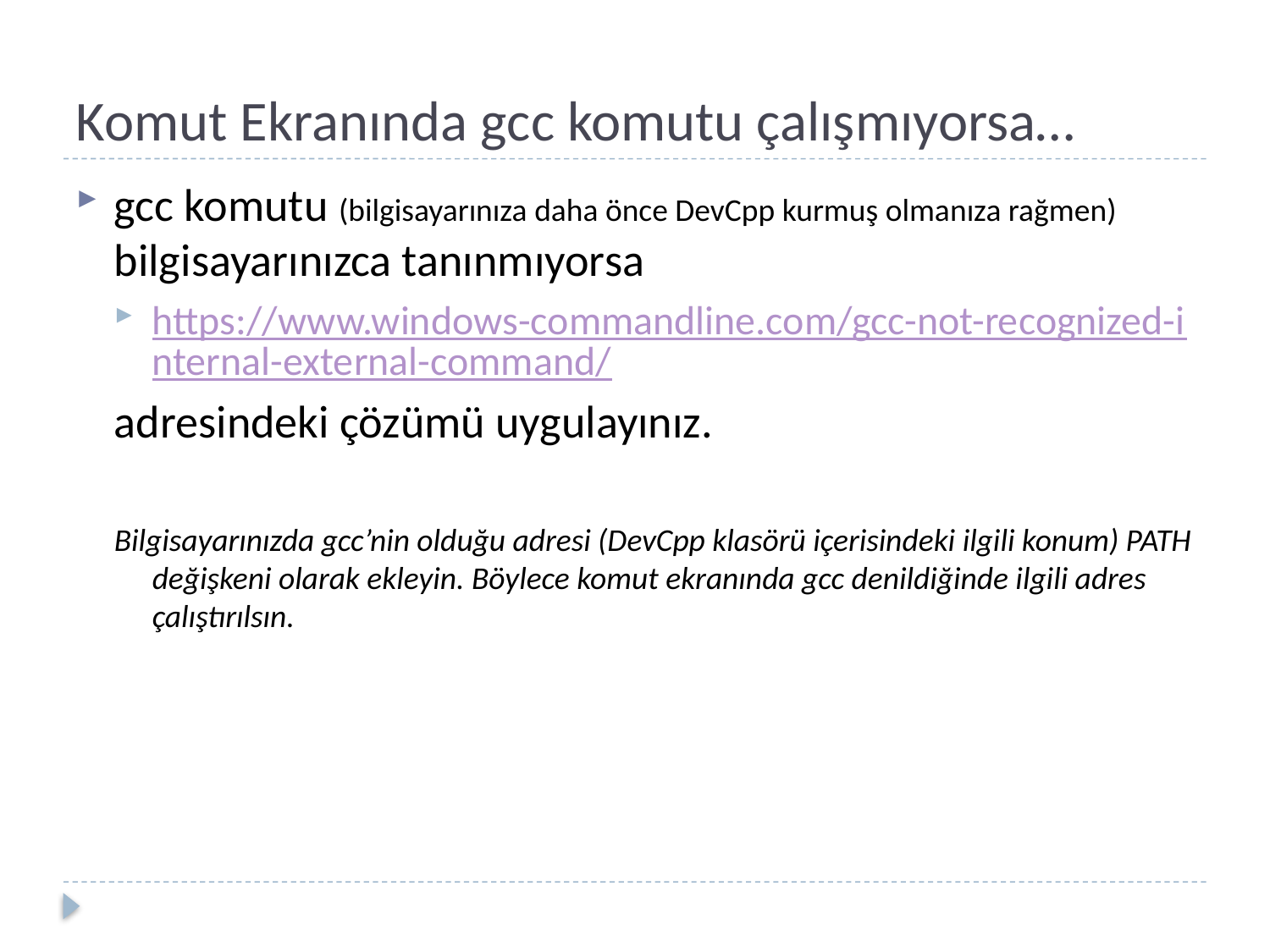

# Komut Ekranında gcc komutu çalışmıyorsa…
gcc komutu (bilgisayarınıza daha önce DevCpp kurmuş olmanıza rağmen) bilgisayarınızca tanınmıyorsa
https://www.windows-commandline.com/gcc-not-recognized-internal-external-command/
adresindeki çözümü uygulayınız.

Bilgisayarınızda gcc’nin olduğu adresi (DevCpp klasörü içerisindeki ilgili konum) PATH değişkeni olarak ekleyin. Böylece komut ekranında gcc denildiğinde ilgili adres çalıştırılsın.